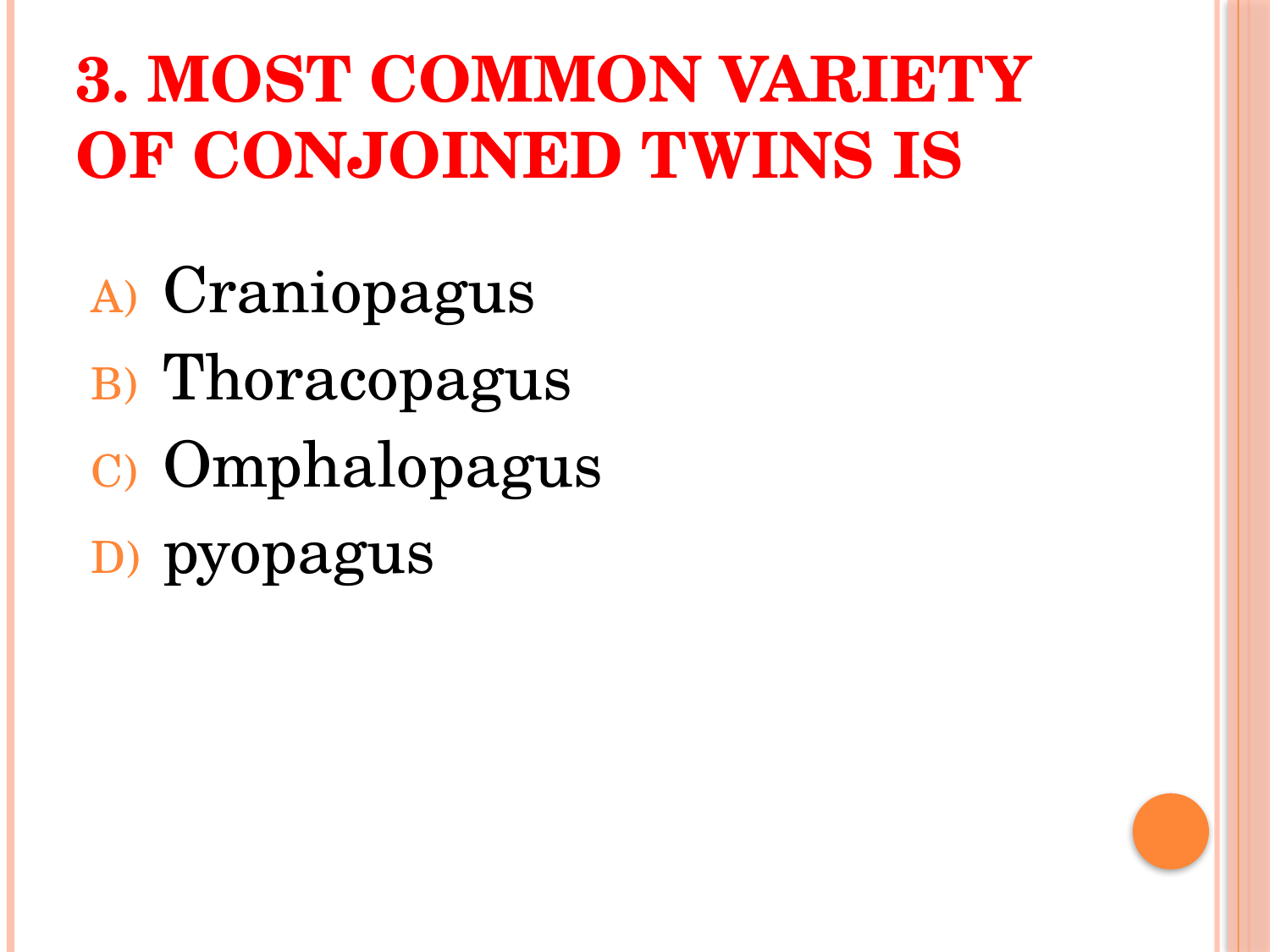

# 3. Most common variety of conjoined twins is
Craniopagus
Thoracopagus
Omphalopagus
pyopagus